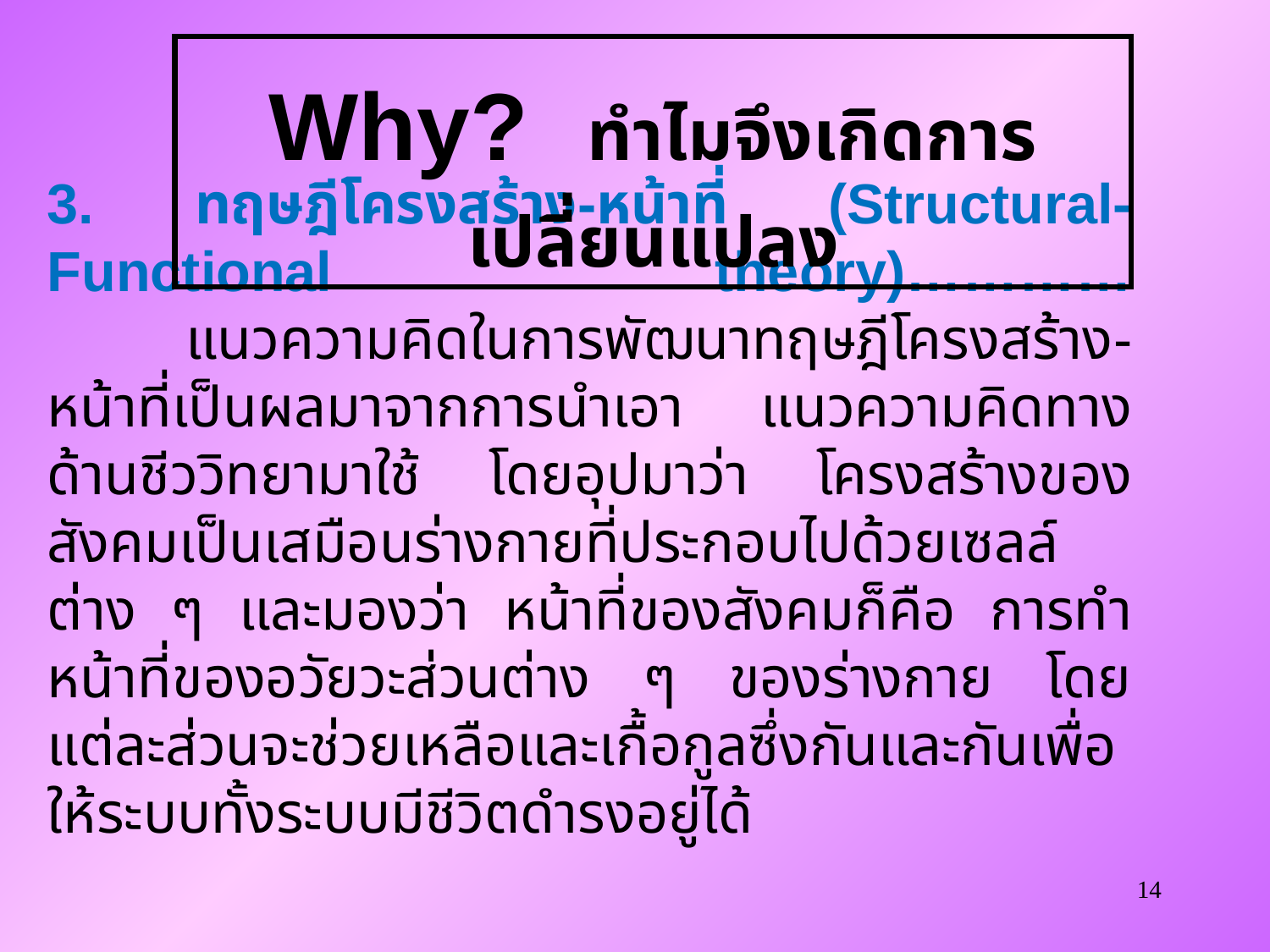

Why?   ทำไมจึงเกิดการเปลี่ยนแปลง
3. ทฤษฎีโครงสร้าง-หน้าที่ (Structural-Functional theory)…………
       แนวความคิดในการพัฒนาทฤษฎีโครงสร้าง-หน้าที่เป็นผลมาจากการนำเอา  แนวความคิดทางด้านชีววิทยามาใช้ โดยอุปมาว่า โครงสร้างของสังคมเป็นเสมือนร่างกายที่ประกอบไปด้วยเซลล์ต่าง ๆ และมองว่า หน้าที่ของสังคมก็คือ การทำหน้าที่ของอวัยวะส่วนต่าง ๆ ของร่างกาย โดยแต่ละส่วนจะช่วยเหลือและเกื้อกูลซึ่งกันและกันเพื่อให้ระบบทั้งระบบมีชีวิตดำรงอยู่ได้
14